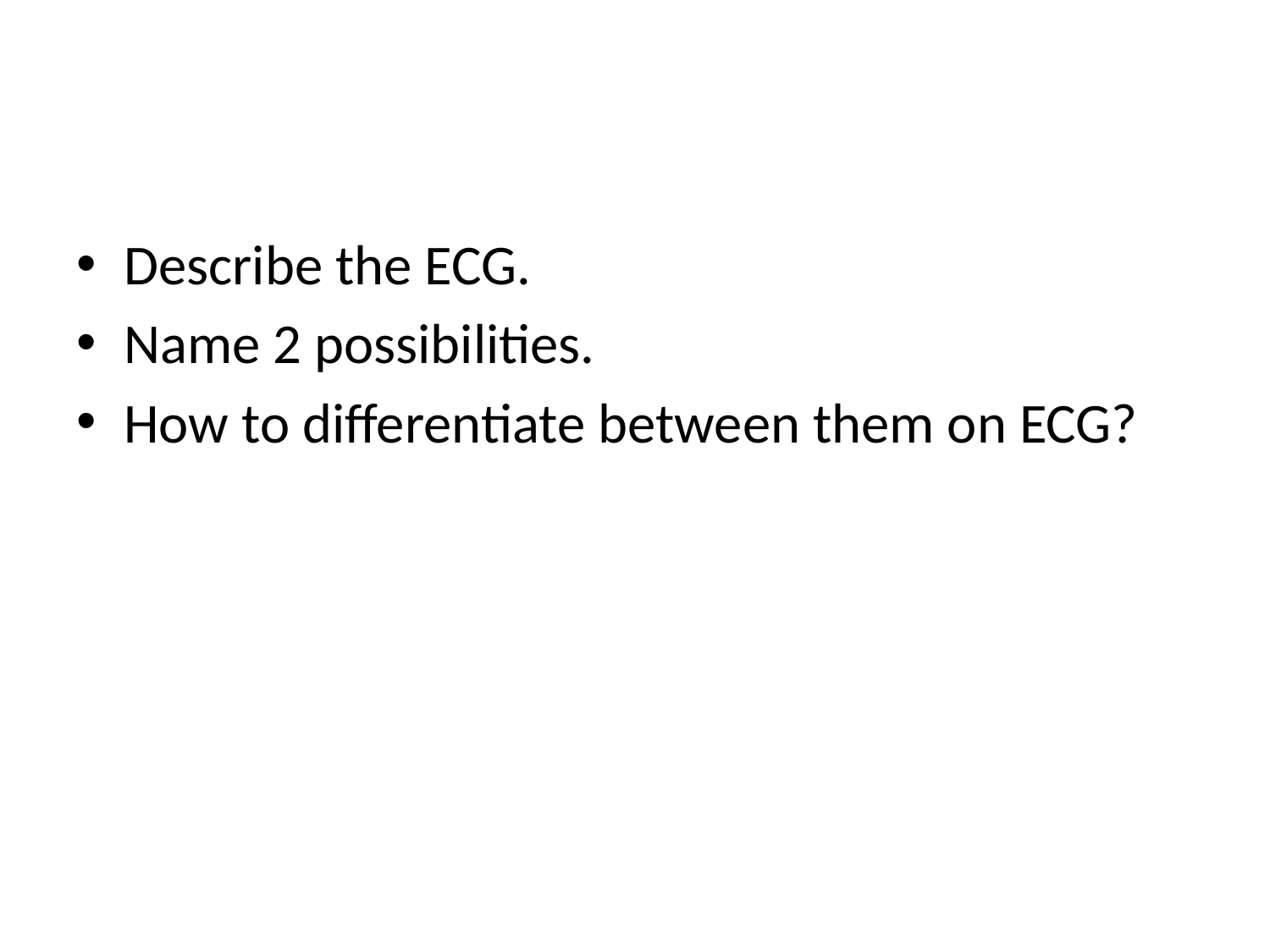

#
Describe the ECG.
Name 2 possibilities.
How to differentiate between them on ECG?